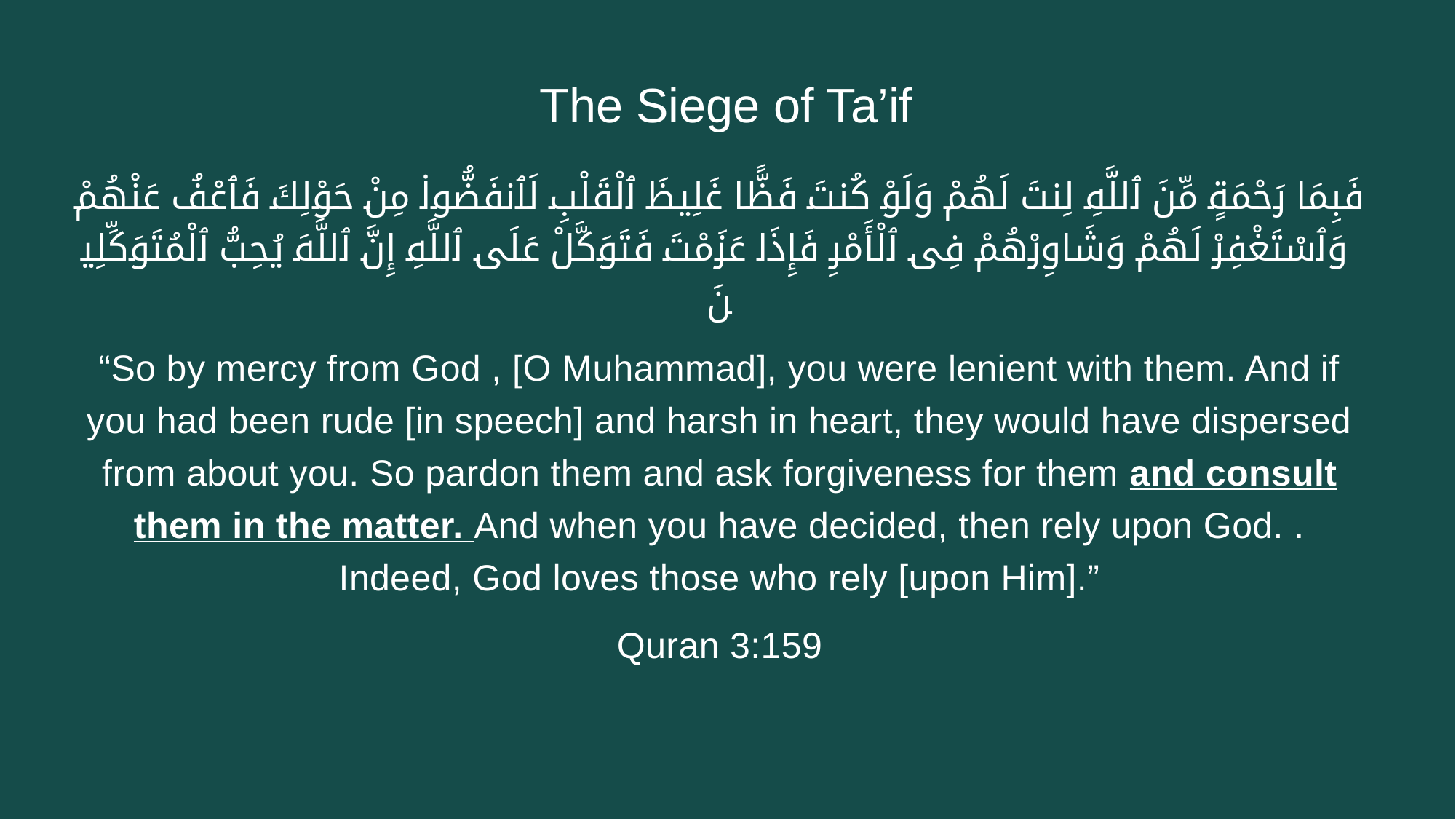

# The Siege of Ta’if
فَبِمَا رَحْمَةٍ مِّنَ ٱللَّهِ لِنتَ لَهُمْ وَلَوْ كُنتَ فَظًّا غَلِيظَ ٱلْقَلْبِ لَٱنفَضُّوا۟ مِنْ حَوْلِكَ فَٱعْفُ عَنْهُمْ وَٱسْتَغْفِرْ لَهُمْ وَشَاوِرْهُمْ فِى ٱلْأَمْرِ فَإِذَا عَزَمْتَ فَتَوَكَّلْ عَلَى ٱللَّهِ إِنَّ ٱللَّهَ يُحِبُّ ٱلْمُتَوَكِّلِينَ
“So by mercy from God , [O Muhammad], you were lenient with them. And if you had been rude [in speech] and harsh in heart, they would have dispersed from about you. So pardon them and ask forgiveness for them and consult them in the matter. And when you have decided, then rely upon God. . Indeed, God loves those who rely [upon Him].”
Quran 3:159